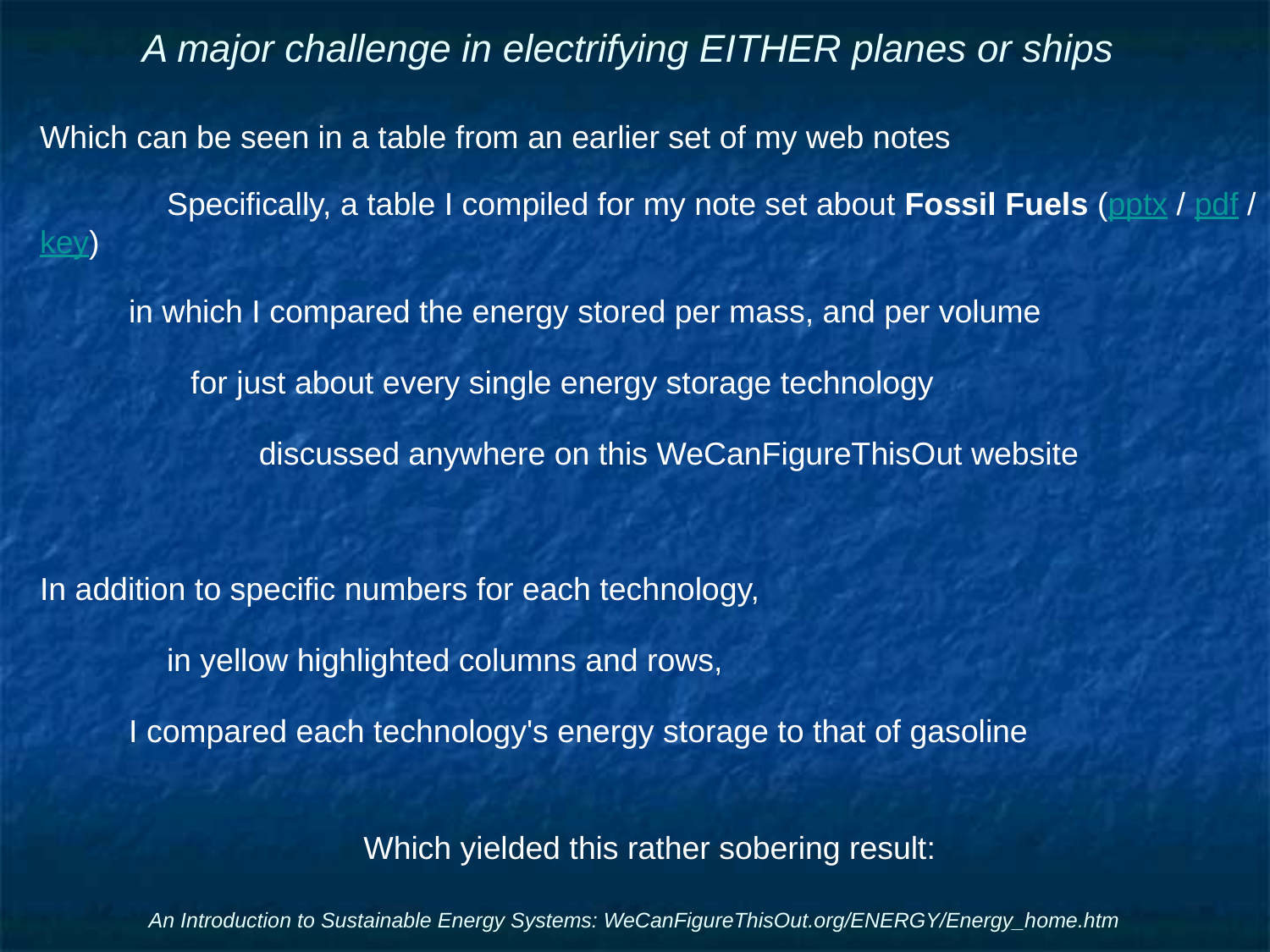

# A major challenge in electrifying EITHER planes or ships
Which can be seen in a table from an earlier set of my web notes

	Specifically, a table I compiled for my note set about Fossil Fuels (pptx / pdf / key)

in which I compared the energy stored per mass, and per volume

for just about every single energy storage technology

discussed anywhere on this WeCanFigureThisOut website

In addition to specific numbers for each technology,

	in yellow highlighted columns and rows,

I compared each technology's energy storage to that of gasoline

Which yielded this rather sobering result:
An Introduction to Sustainable Energy Systems: WeCanFigureThisOut.org/ENERGY/Energy_home.htm